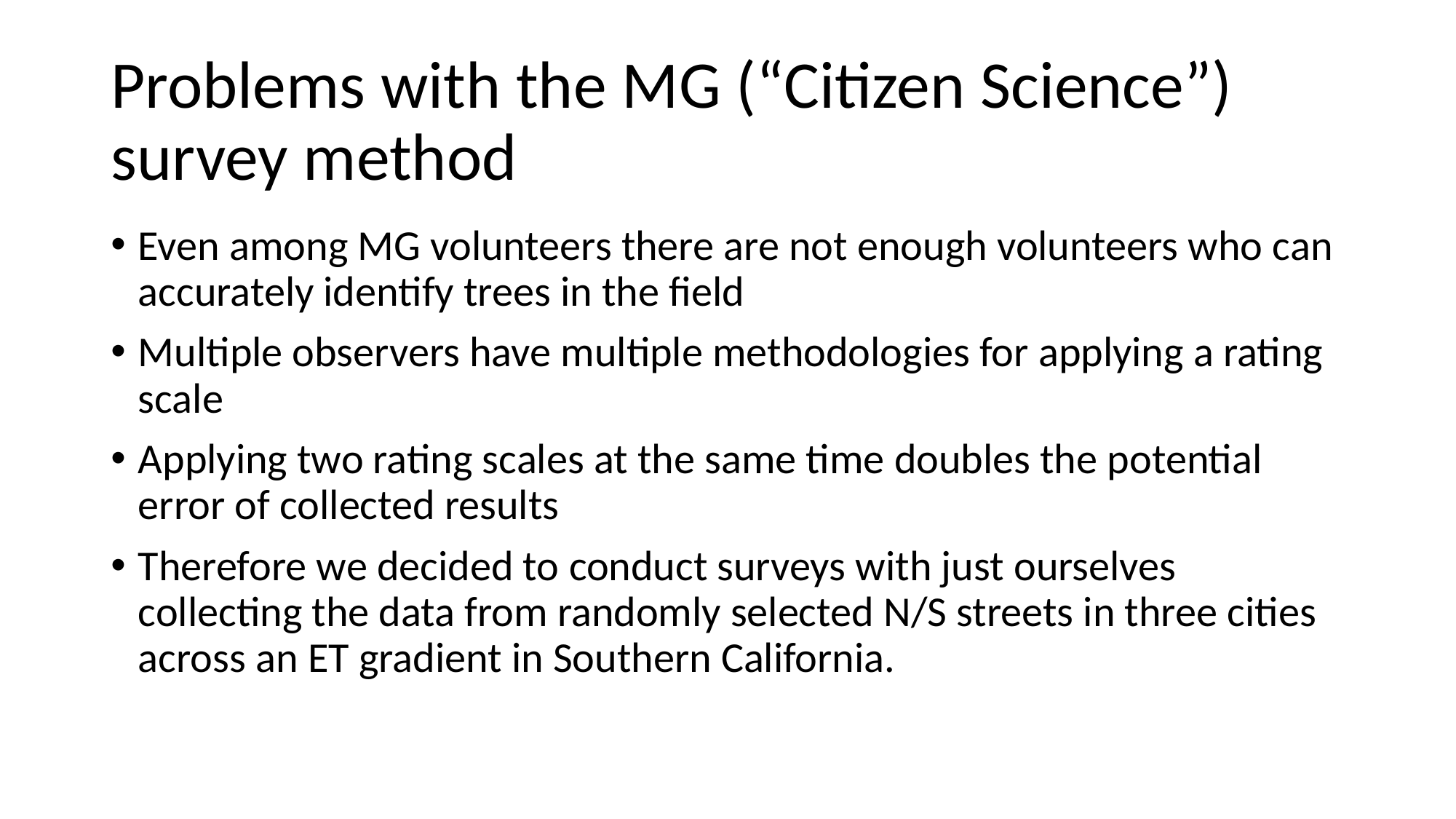

# Problems with the MG (“Citizen Science”) survey method
Even among MG volunteers there are not enough volunteers who can accurately identify trees in the field
Multiple observers have multiple methodologies for applying a rating scale
Applying two rating scales at the same time doubles the potential error of collected results
Therefore we decided to conduct surveys with just ourselves collecting the data from randomly selected N/S streets in three cities across an ET gradient in Southern California.